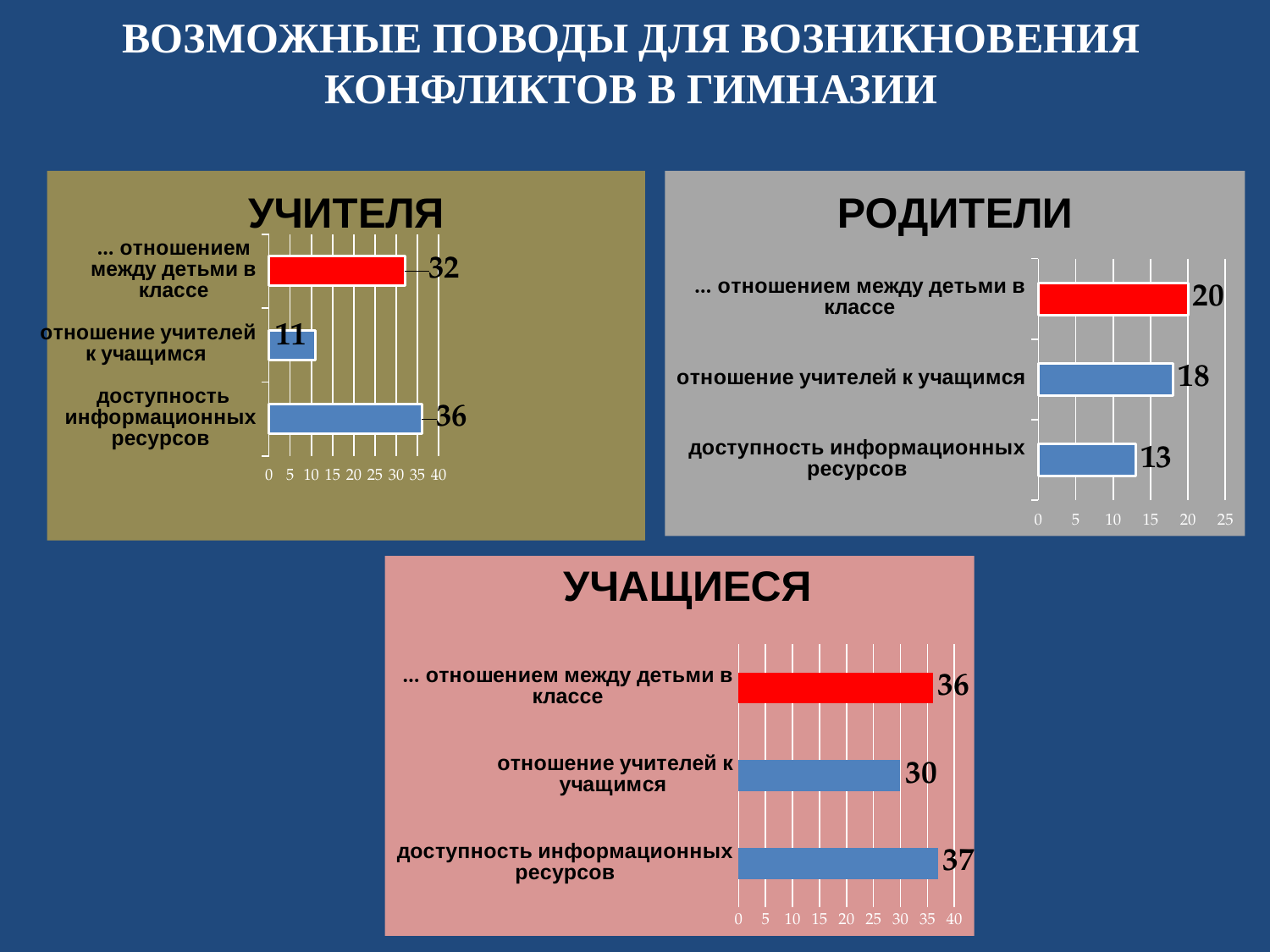

ВОЗМОЖНЫЕ ПОВОДЫ ДЛЯ ВОЗНИКНОВЕНИЯ
КОНФЛИКТОВ В ГИМНАЗИИ

### Chart: УЧИТЕЛЯ

| Category |  |
|---|---|
|  доступность информационных ресурсов | 36.0 |
|  отношение учителей к учащимся | 11.0 |
| … отношением между детьми в классе | 32.0 |

### Chart: РОДИТЕЛИ

| Category |  |
|---|---|
| доступность информационных ресурсов | 13.0 |
| отношение учителей к учащимся | 18.0 |
| … отношением между детьми в классе | 20.0 |

### Chart: УЧАЩИЕСЯ

| Category |  |
|---|---|
| доступность информационных ресурсов | 37.0 |
|  отношение учителей к учащимся | 30.0 |
| … отношением между детьми в классе | 36.0 |